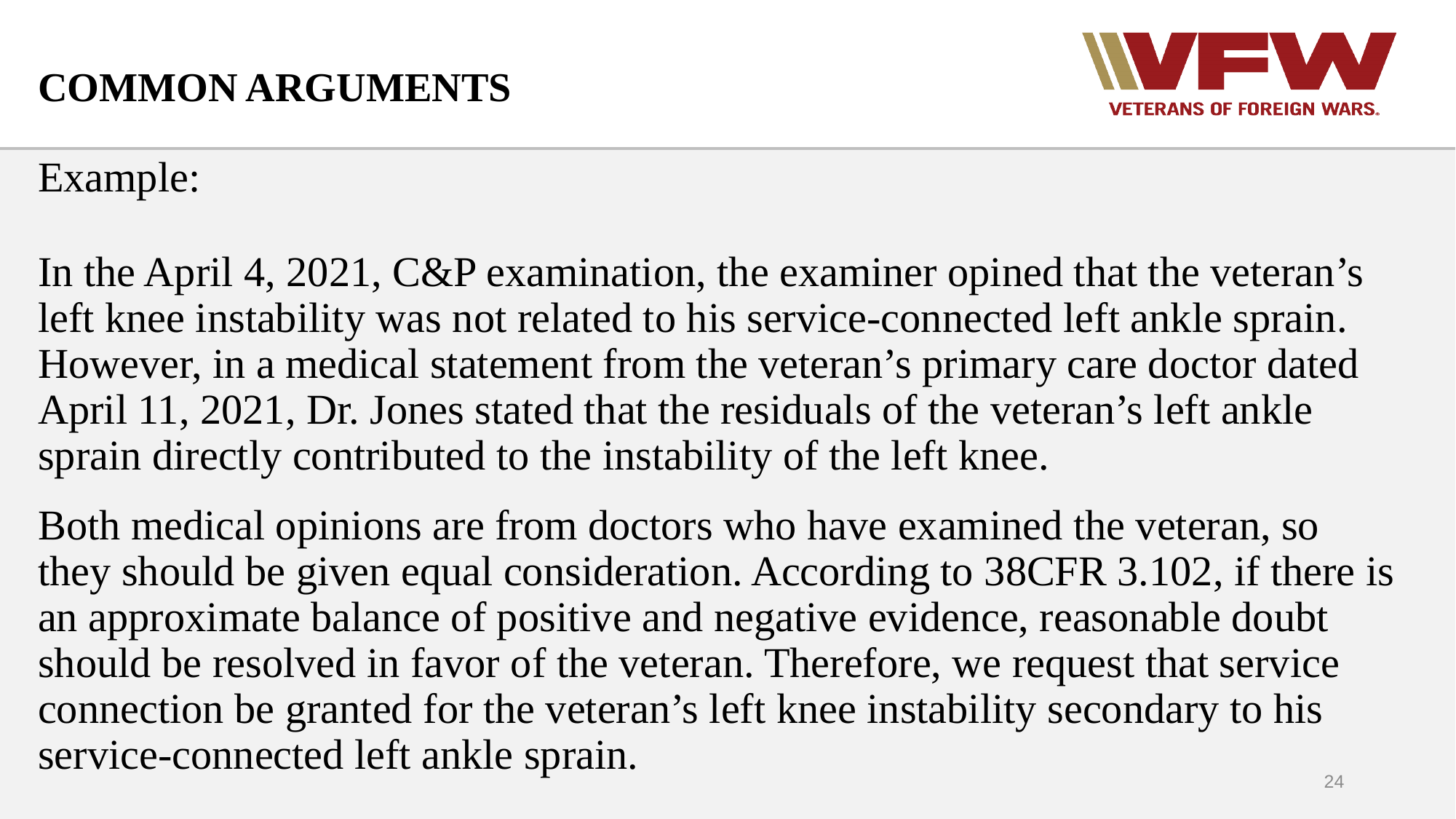

# COMMON ARGUMENTS
Example:

In the April 4, 2021, C&P examination, the examiner opined that the veteran’s left knee instability was not related to his service-connected left ankle sprain. However, in a medical statement from the veteran’s primary care doctor dated April 11, 2021, Dr. Jones stated that the residuals of the veteran’s left ankle sprain directly contributed to the instability of the left knee.
Both medical opinions are from doctors who have examined the veteran, so they should be given equal consideration. According to 38CFR 3.102, if there is an approximate balance of positive and negative evidence, reasonable doubt should be resolved in favor of the veteran. Therefore, we request that service connection be granted for the veteran’s left knee instability secondary to his service-connected left ankle sprain.

24